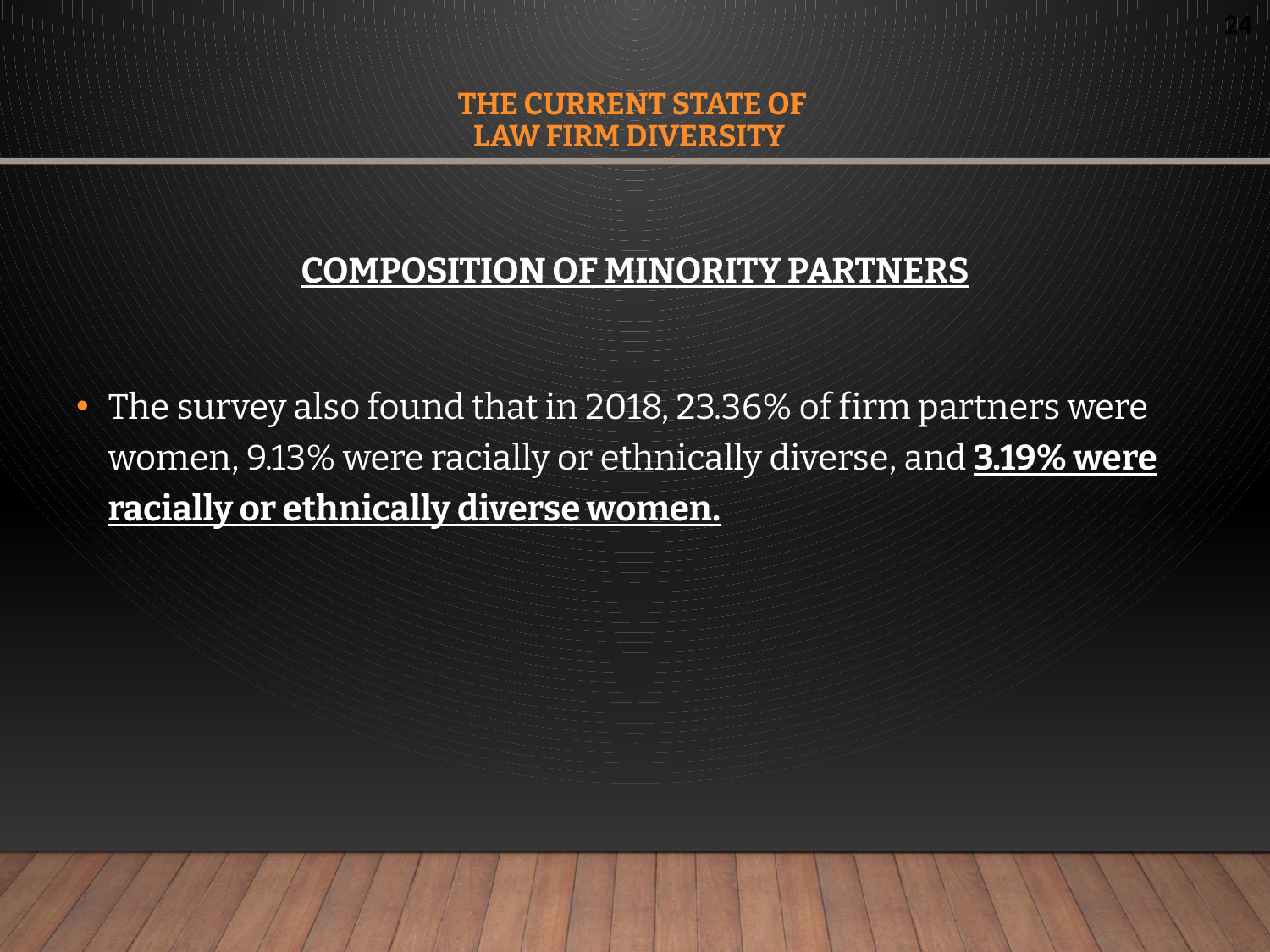

# The CURRENT STATE OF LAW FIRM DIVERSITY
COMPOSITION OF MINORITY PARTNERS

The survey also found that in 2018, 23.36% of firm partners were women, 9.13% were racially or ethnically diverse, and 3.19% were racially or ethnically diverse women.